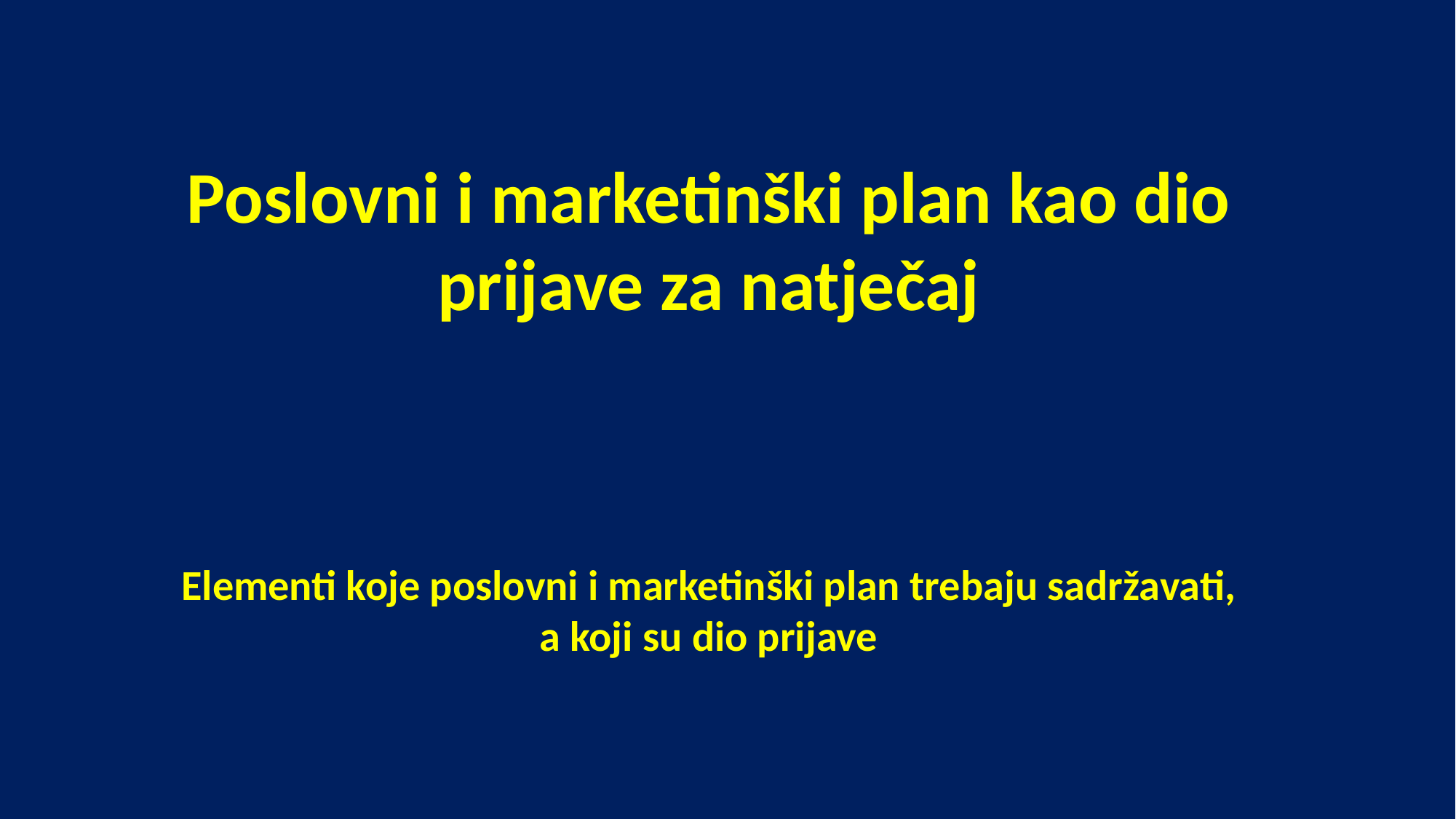

Poslovni i marketinški plan kao dio prijave za natječaj
Elementi koje poslovni i marketinški plan trebaju sadržavati, a koji su dio prijave